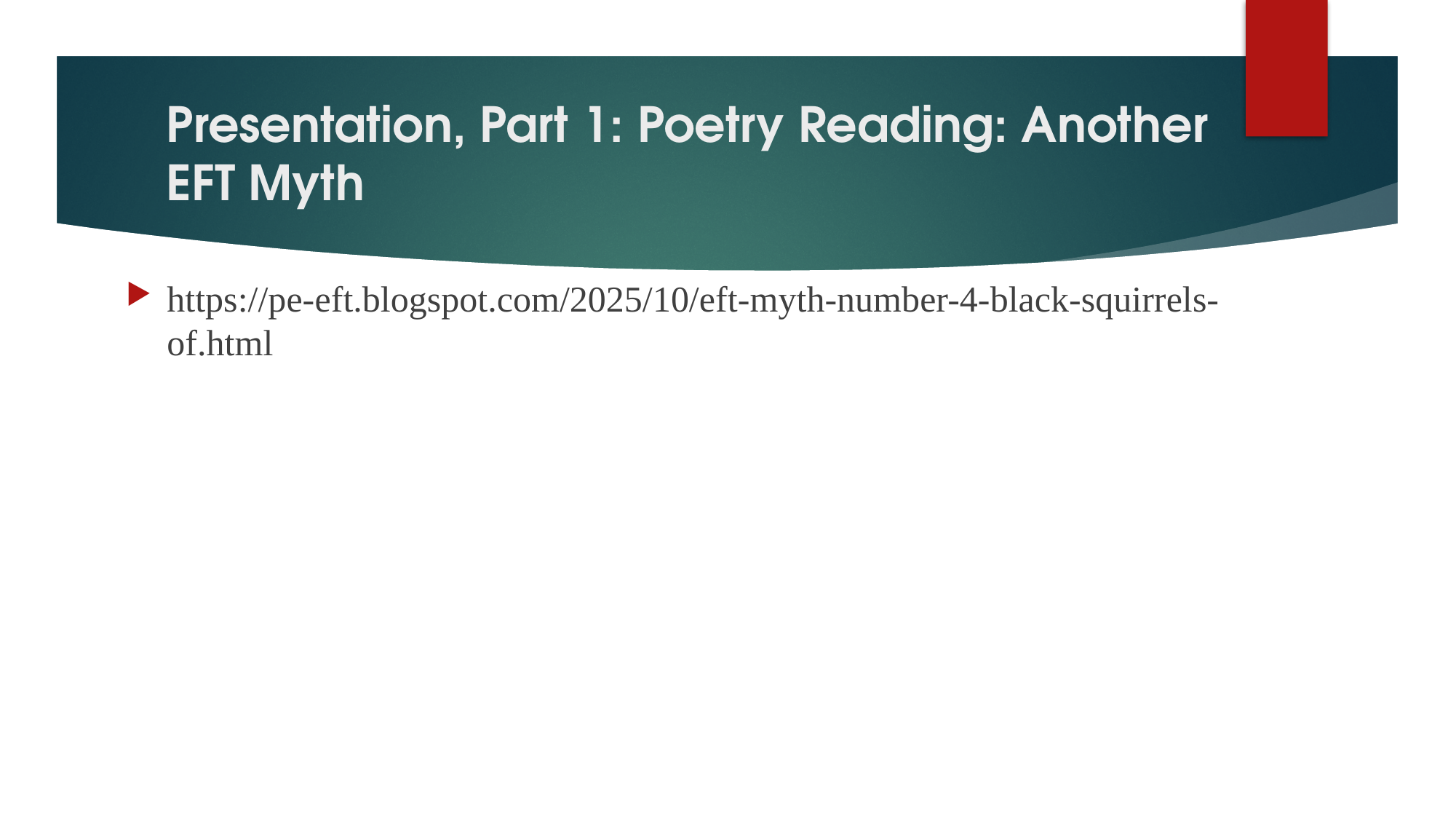

# Presentation, Part 1: Poetry Reading: Another EFT Myth
https://pe-eft.blogspot.com/2025/10/eft-myth-number-4-black-squirrels-of.html